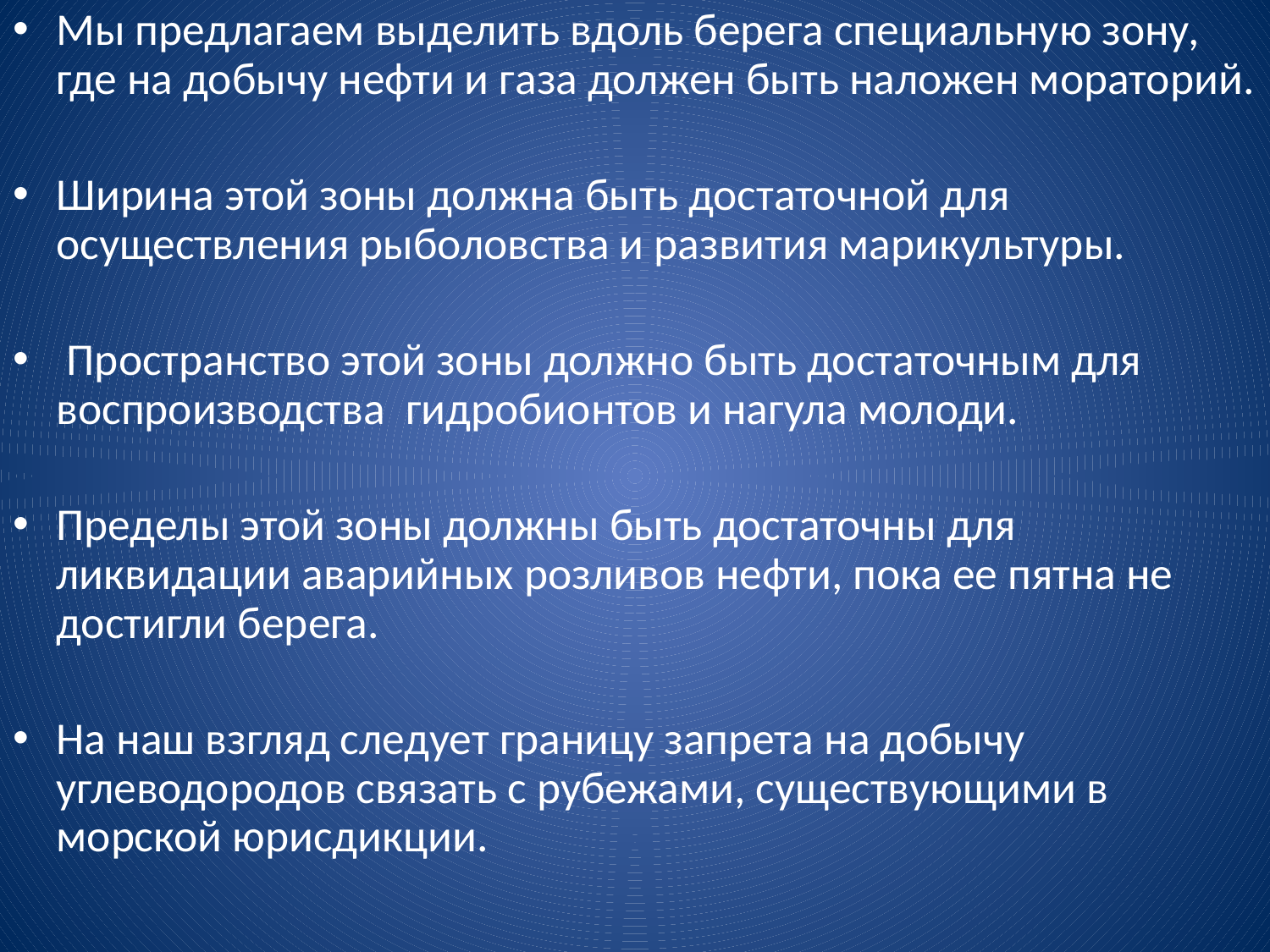

Мы предлагаем выделить вдоль берега специальную зону, где на добычу нефти и газа должен быть наложен мораторий.

Ширина этой зоны должна быть достаточной для осуществления рыболовства и развития марикультуры.

 Пространство этой зоны должно быть достаточным для воспроизводства  гидробионтов и нагула молоди.

Пределы этой зоны должны быть достаточны для ликвидации аварийных розливов нефти, пока ее пятна не достигли берега.

На наш взгляд следует границу запрета на добычу углеводородов связать с рубежами, существующими в морской юрисдикции.